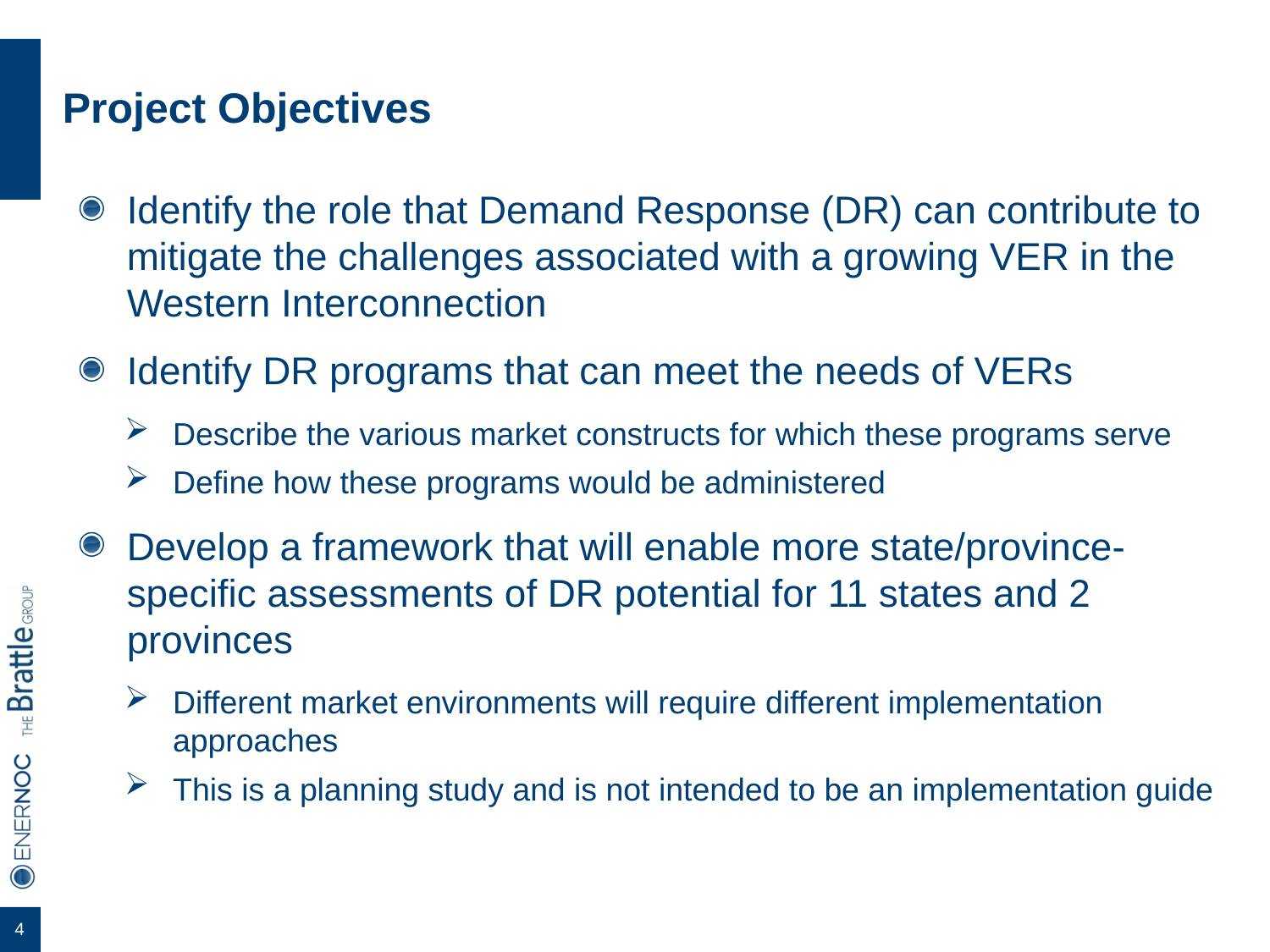

# Project Objectives
Identify the role that Demand Response (DR) can contribute to mitigate the challenges associated with a growing VER in the Western Interconnection
Identify DR programs that can meet the needs of VERs
Describe the various market constructs for which these programs serve
Define how these programs would be administered
Develop a framework that will enable more state/province-specific assessments of DR potential for 11 states and 2 provinces
Different market environments will require different implementation approaches
This is a planning study and is not intended to be an implementation guide